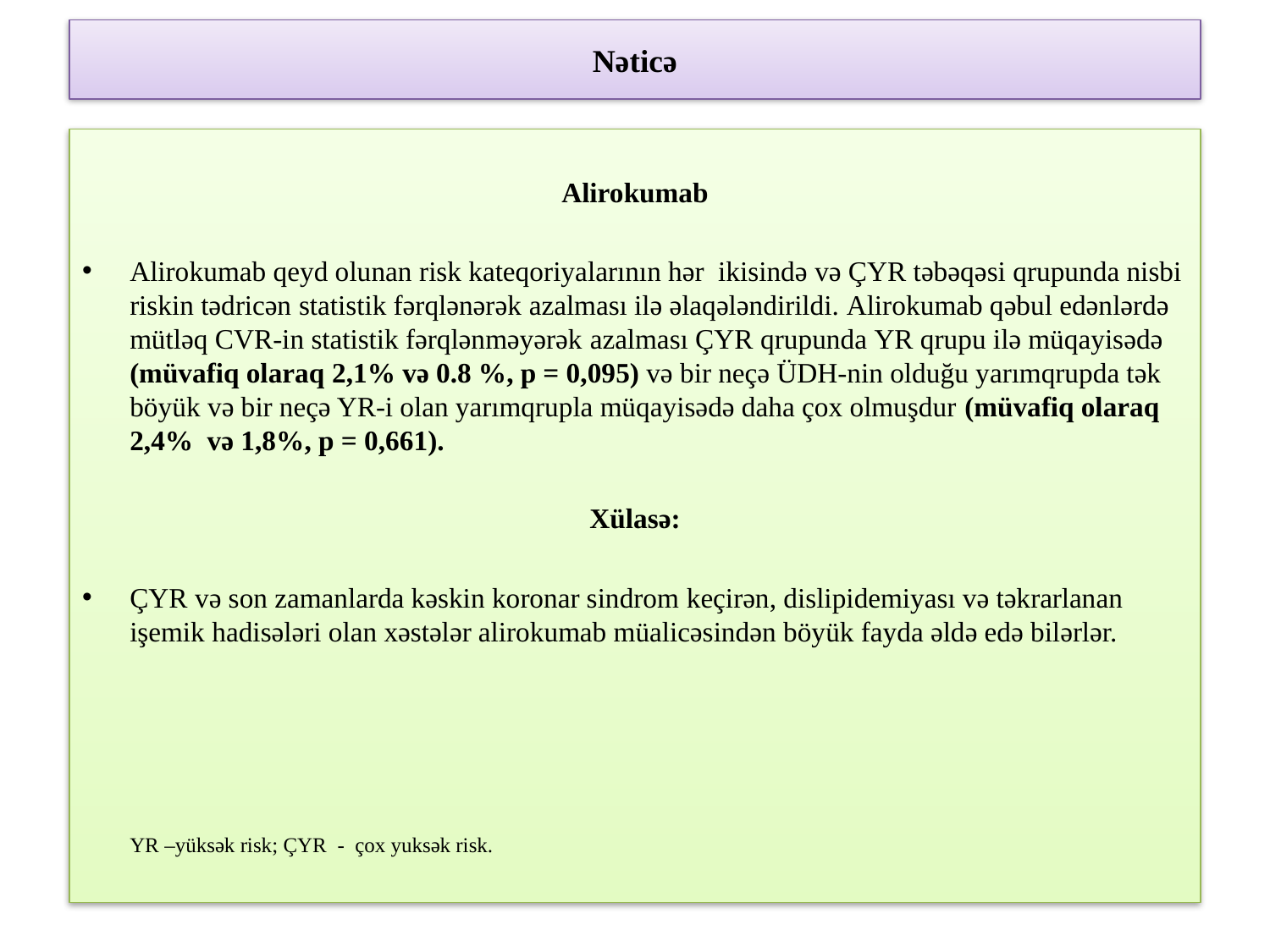

# Nəticə

Alirokumab

Alirokumab qeyd olunan risk kateqoriyalarının hər  ikisində və ÇYR təbəqəsi qrupunda nisbi riskin tədricən statistik fərqlənərək azalması ilə əlaqələndirildi. Alirokumab qəbul edənlərdə  mütləq CVR-in statistik fərqlənməyərək azalması ÇYR qrupunda YR qrupu ilə müqayisədə (müvafiq olaraq 2,1% və 0.8 %, p = 0,095) və bir neçə ÜDH-nin olduğu yarımqrupda tək böyük və bir neçə YR-i olan yarımqrupla müqayisədə daha çox olmuşdur (müvafiq olaraq 2,4%  və 1,8%, p = 0,661).

Xülasə:

ÇYR və son zamanlarda kəskin koronar sindrom keçirən, dislipidemiyası və təkrarlanan işemik hadisələri olan xəstələr alirokumab müalicəsindən böyük fayda əldə edə bilərlər.

         YR –yüksək risk; ÇYR  -  çox yuksək risk.